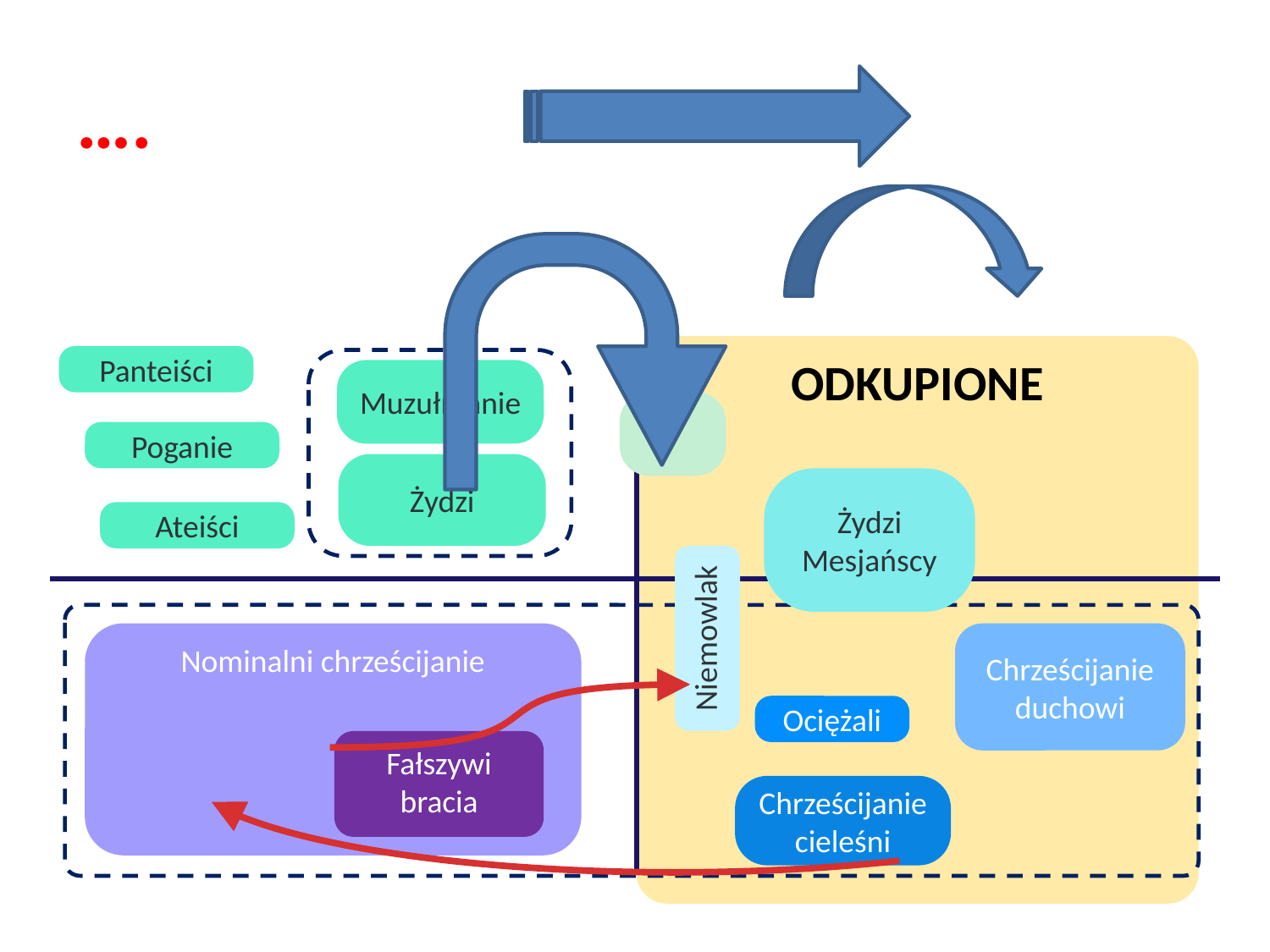

# ….

ODKUPIONE
Panteiści

Muzułmanie
?
Poganie
Żydzi
Żydzi Mesjańscy
Ateiści
Niemowlak

Nominalni chrześcijanie
Chrześcijanie
duchowi

Ociężali
Fałszywi
bracia
Chrześcijanie
cieleśni